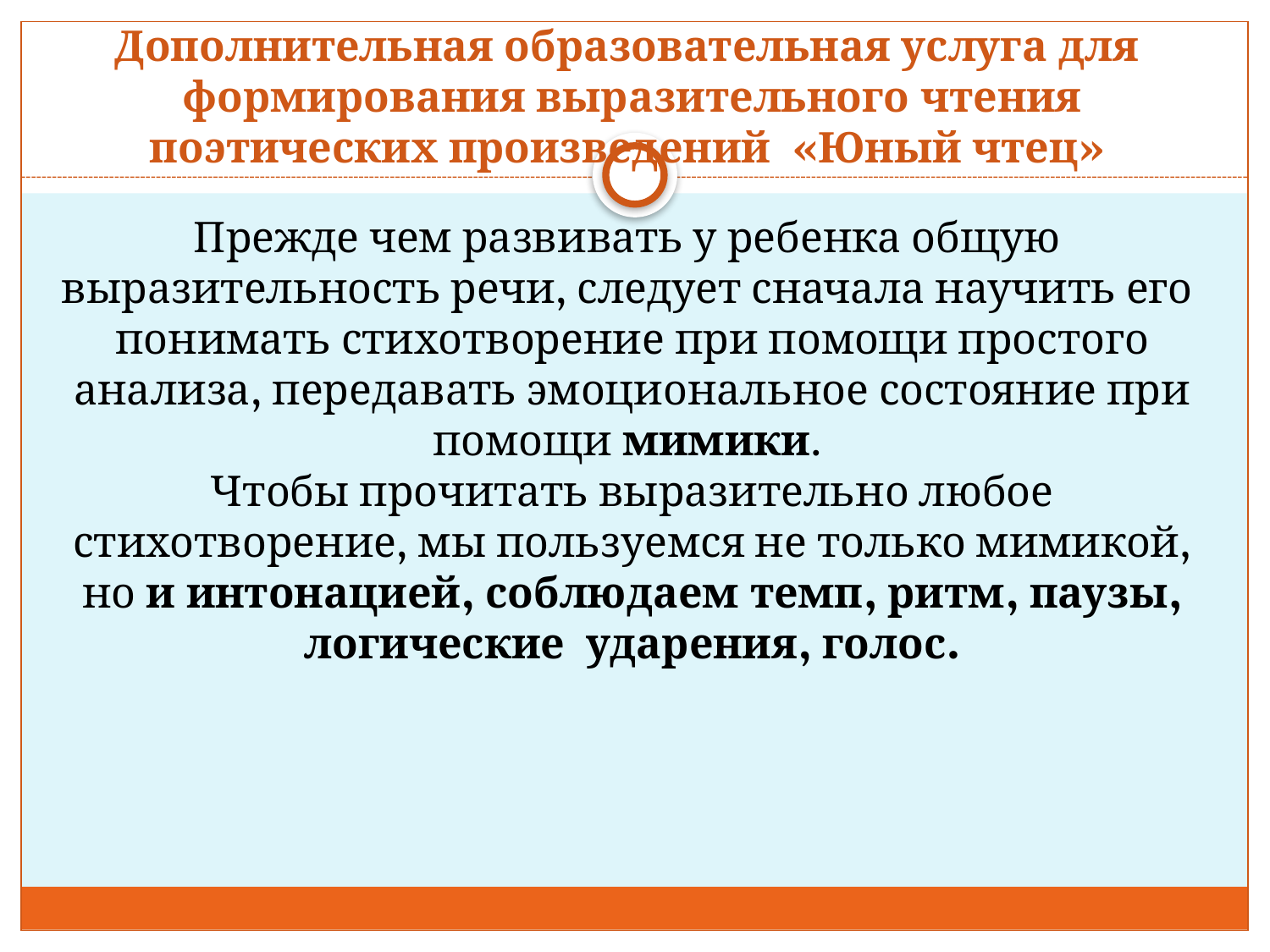

Дополнительная образовательная услуга для  формирования выразительного чтения поэтических произведений  «Юный чтец»
# Прежде чем развивать у ребенка общую  выразительность речи, следует сначала научить его  понимать стихотворение при помощи простого анализа, передавать эмоциональное состояние при помощи мимики. Чтобы прочитать выразительно любое стихотворение, мы пользуемся не только мимикой, но и интонацией, соблюдаем темп, ритм, паузы, логические  ударения, голос.